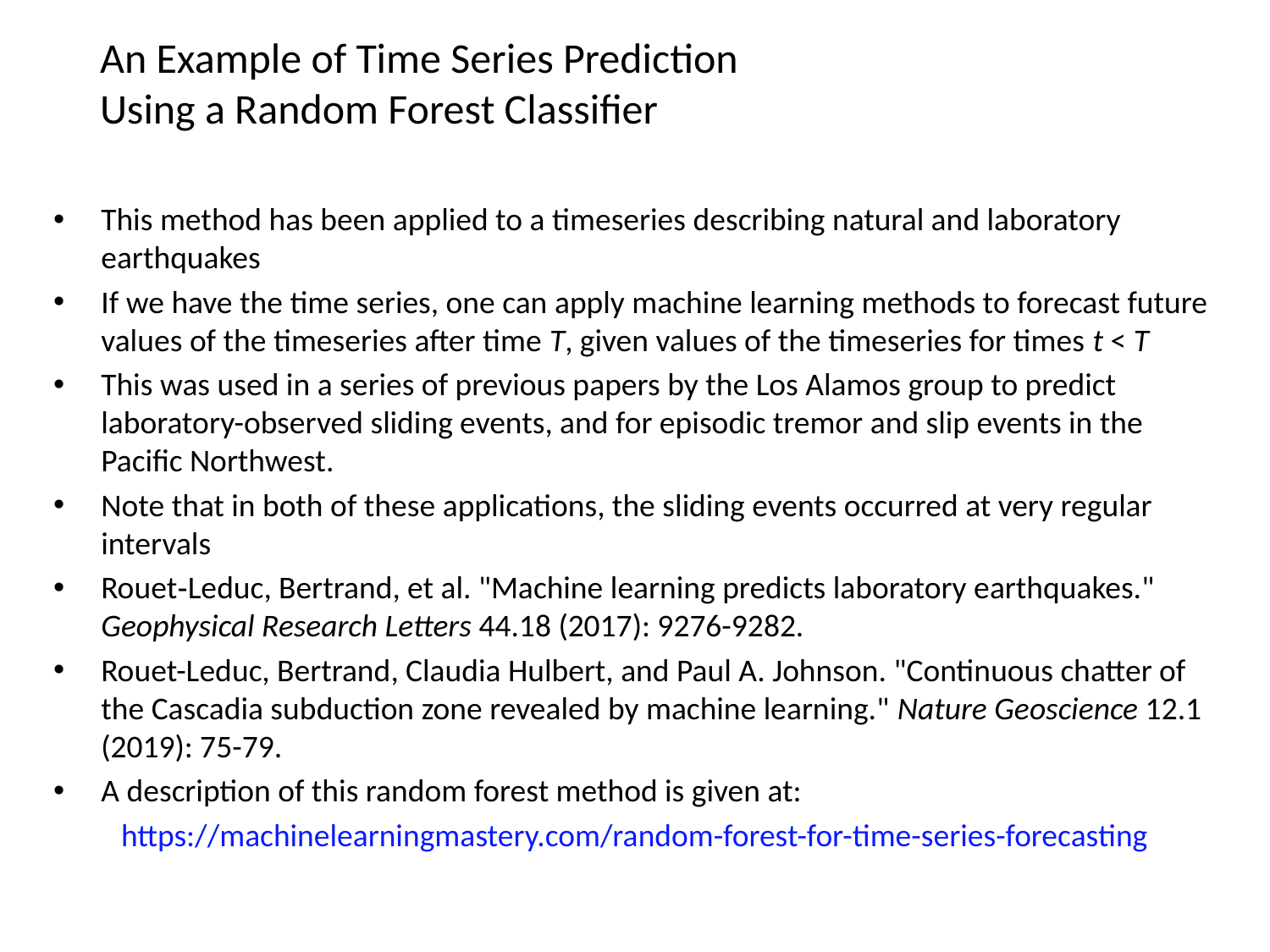

# An Example of Time Series Prediction Using a Random Forest Classifier
This method has been applied to a timeseries describing natural and laboratory earthquakes
If we have the time series, one can apply machine learning methods to forecast future values of the timeseries after time T, given values of the timeseries for times t < T
This was used in a series of previous papers by the Los Alamos group to predict laboratory-observed sliding events, and for episodic tremor and slip events in the Pacific Northwest.
Note that in both of these applications, the sliding events occurred at very regular intervals
Rouet‐Leduc, Bertrand, et al. "Machine learning predicts laboratory earthquakes." Geophysical Research Letters 44.18 (2017): 9276-9282.
Rouet-Leduc, Bertrand, Claudia Hulbert, and Paul A. Johnson. "Continuous chatter of the Cascadia subduction zone revealed by machine learning." Nature Geoscience 12.1 (2019): 75-79.
A description of this random forest method is given at:
https://machinelearningmastery.com/random-forest-for-time-series-forecasting